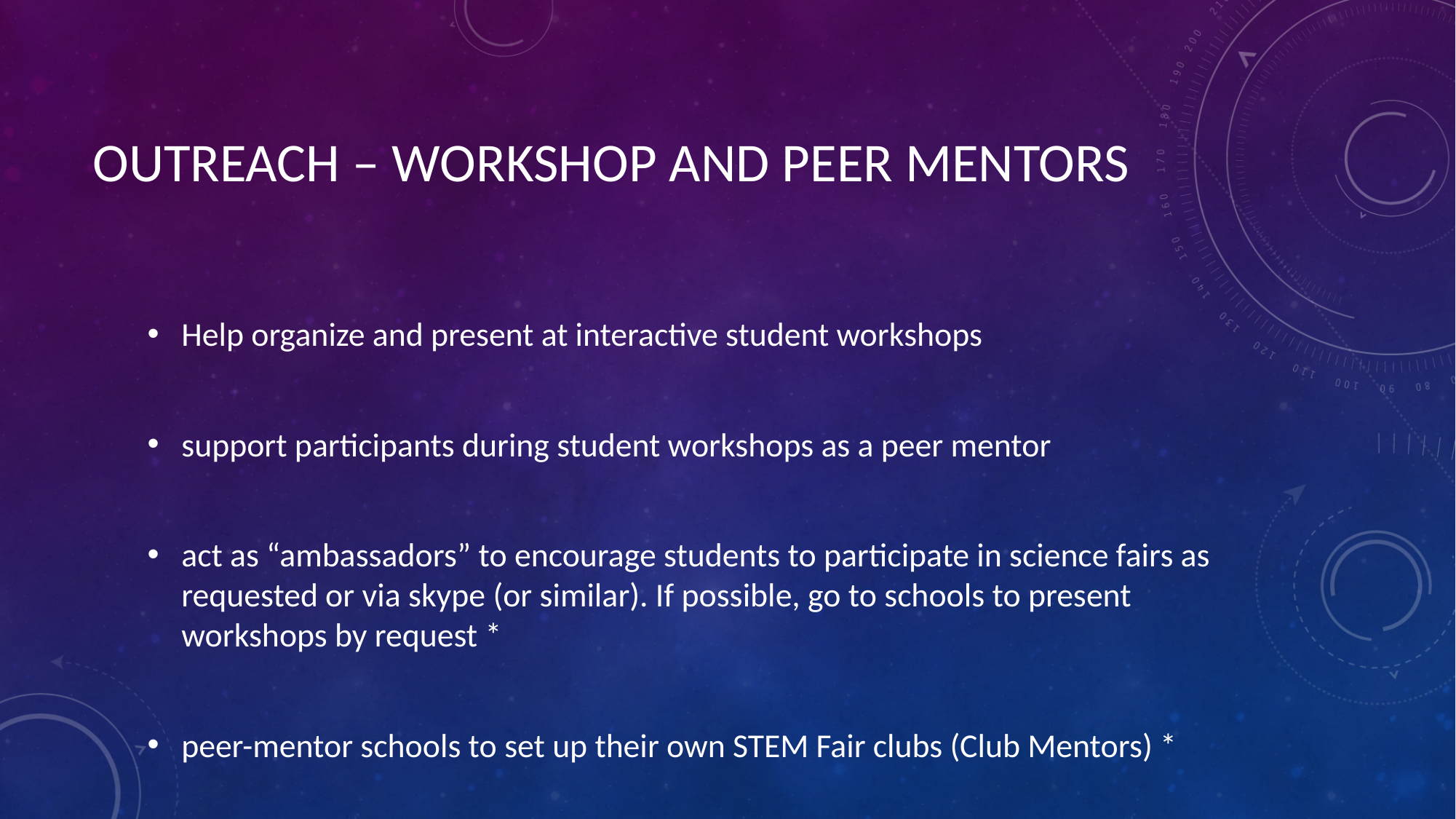

# Outreach – Workshop and Peer Mentors

Help organize and present at interactive student workshops

support participants during student workshops as a peer mentor

act as “ambassadors” to encourage students to participate in science fairs as requested or via skype (or similar). If possible, go to schools to present workshops by request *

peer-mentor schools to set up their own STEM Fair clubs (Club Mentors) *